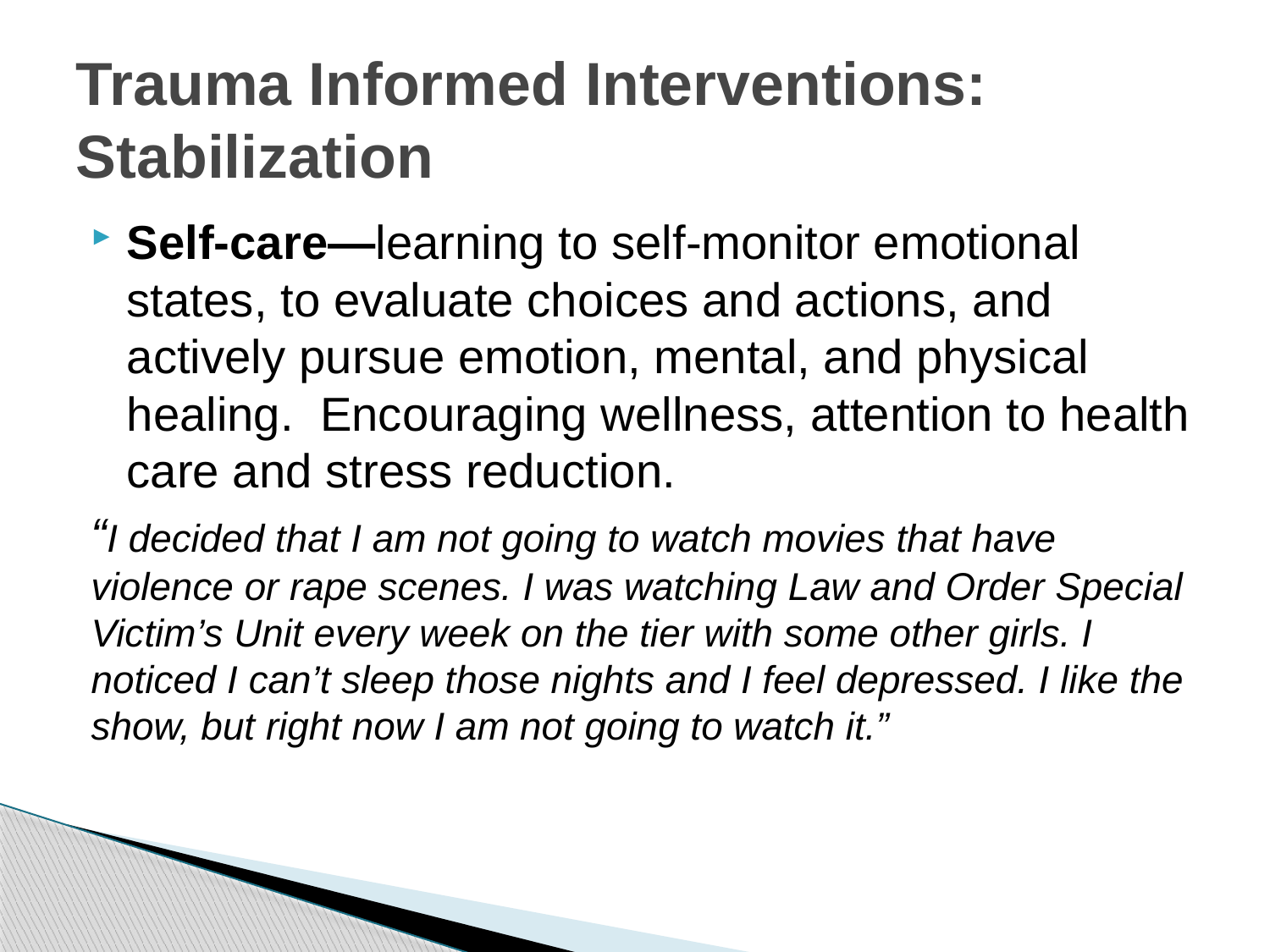

# Trauma Informed Interventions: Stabilization
Self-care—learning to self-monitor emotional states, to evaluate choices and actions, and actively pursue emotion, mental, and physical healing.  Encouraging wellness, attention to health care and stress reduction.
“I decided that I am not going to watch movies that have violence or rape scenes. I was watching Law and Order Special Victim’s Unit every week on the tier with some other girls. I noticed I can’t sleep those nights and I feel depressed. I like the show, but right now I am not going to watch it.”